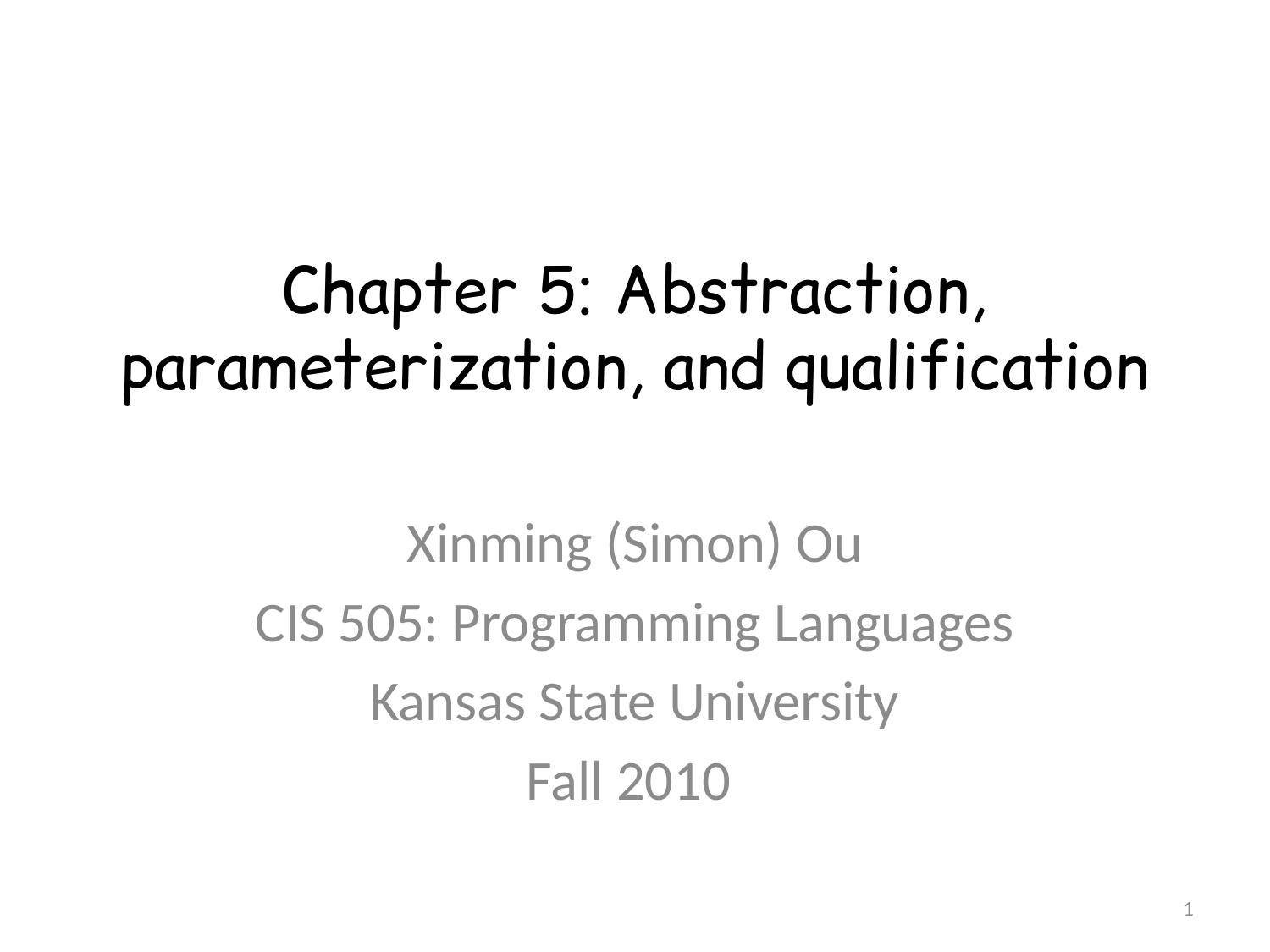

# Chapter 5: Abstraction, parameterization, and qualification
Xinming (Simon) Ou
CIS 505: Programming Languages
Kansas State University
Fall 2010
1